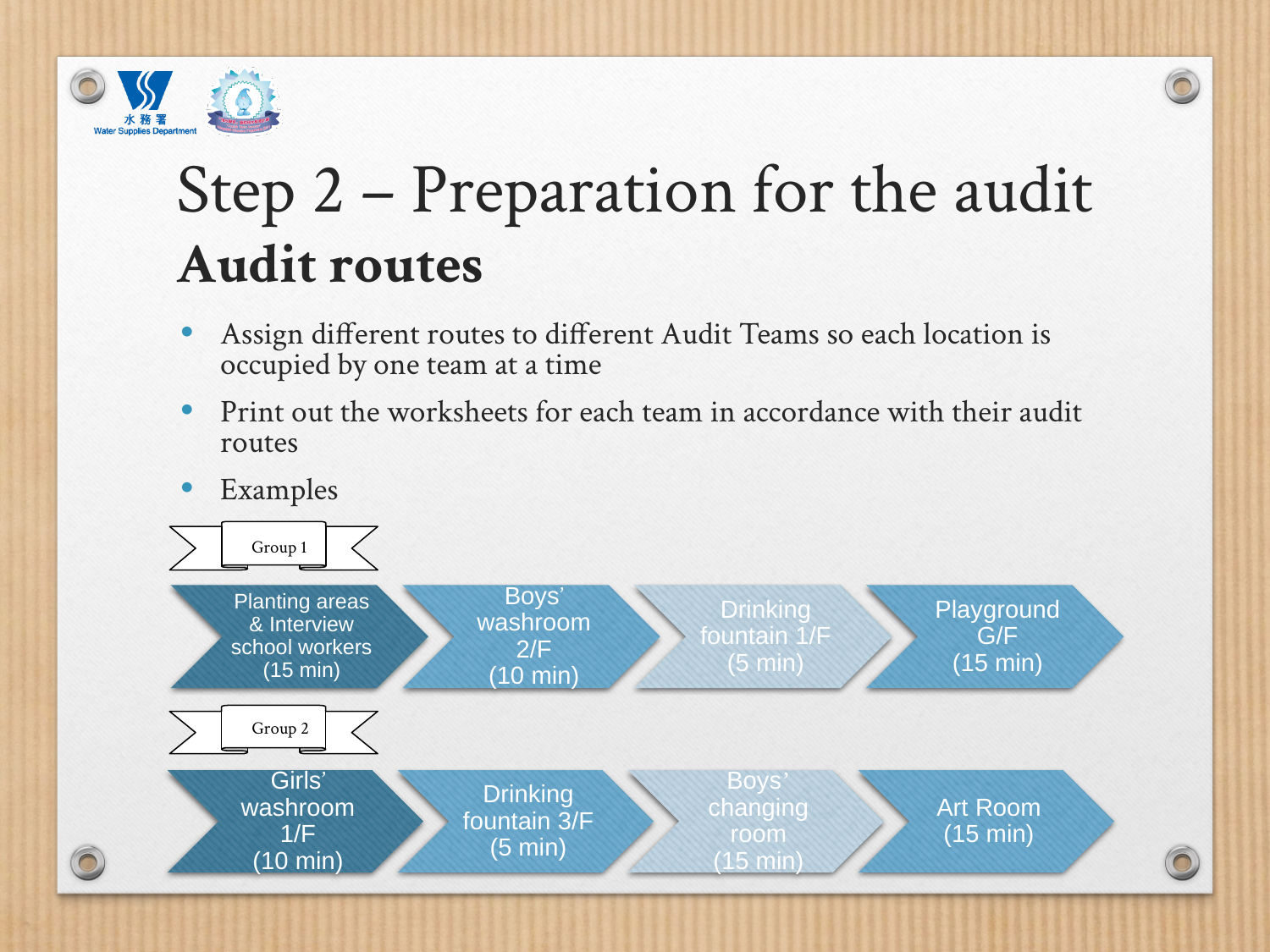

# Step 2 – Preparation for the audit Audit routes
Assign different routes to different Audit Teams so each location is occupied by one team at a time
Print out the worksheets for each team in accordance with their audit routes
Examples

Planting areas & Interview school workers
(15 min)
Boys’ washroom 2/F
(10 min)
Drinking fountain 1/F
(5 min)
Playground G/F
(15 min)

Group 1
Girls’ washroom 1/F
(10 min)
Drinking fountain 3/F
(5 min)
Boys’ changing room
(15 min)
Art Room
(15 min)

Group 2